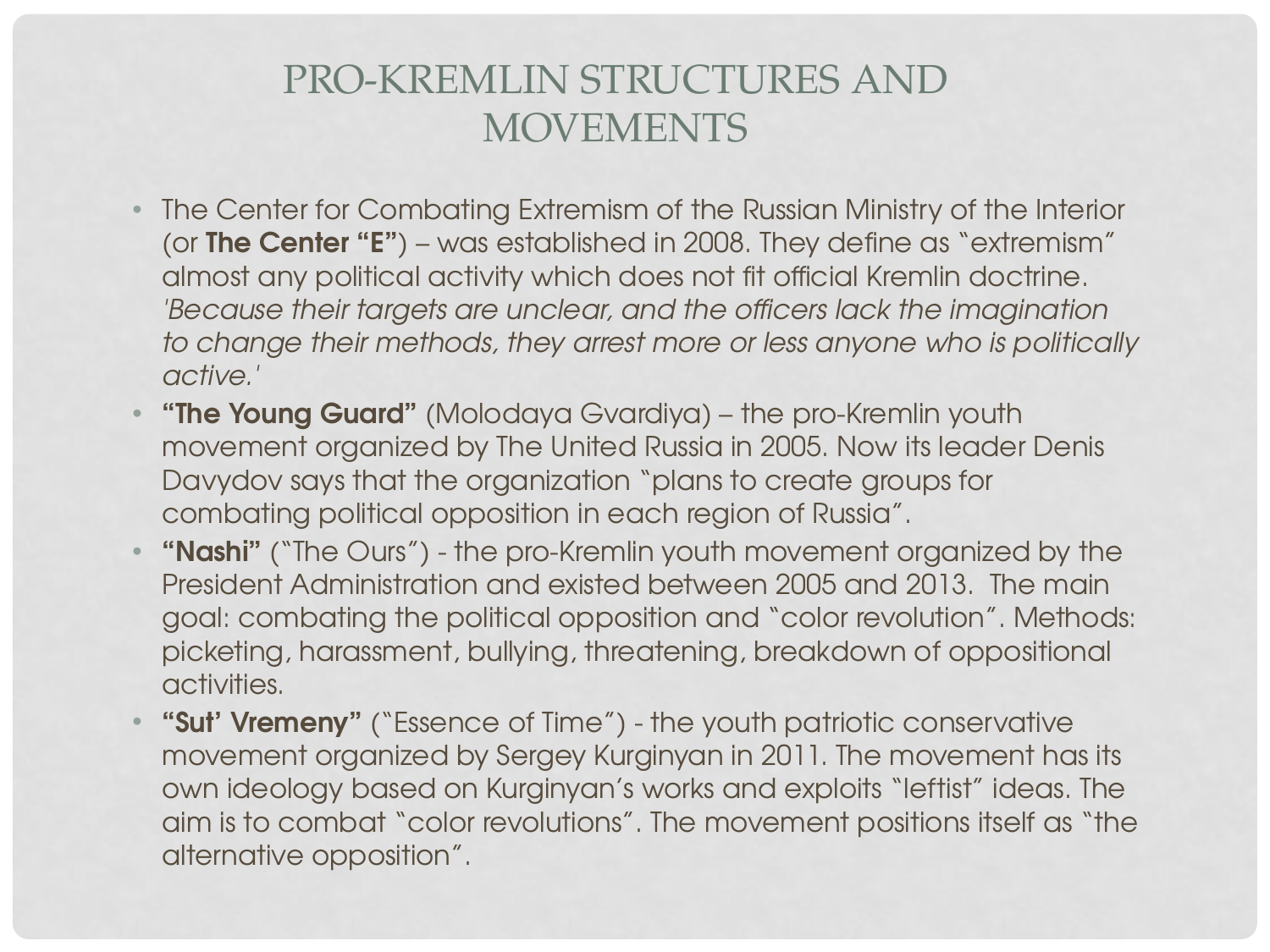

Pro-kremlin structures and movements
The Center for Combating Extremism of the Russian Ministry of the Interior (or The Center “E”) – was established in 2008. They define as “extremism” almost any political activity which does not fit official Kremlin doctrine. 'Because their targets are unclear, and the officers lack the imagination to change their methods, they arrest more or less anyone who is politically active.'
“The Young Guard” (Molodaya Gvardiya) – the pro-Kremlin youth movement organized by The United Russia in 2005. Now its leader Denis Davydov says that the organization “plans to create groups for combating political opposition in each region of Russia”.
“Nashi” (“The Ours”) - the pro-Kremlin youth movement organized by the President Administration and existed between 2005 and 2013.  The main goal: combating the political opposition and “color revolution”. Methods: picketing, harassment, bullying, threatening, breakdown of oppositional activities.
“Sut’ Vremeny” (“Essence of Time”) - the youth patriotic conservative movement organized by Sergey Kurginyan in 2011. The movement has its own ideology based on Kurginyan’s works and exploits “leftist” ideas. The aim is to combat “color revolutions”. The movement positions itself as “the alternative opposition”.